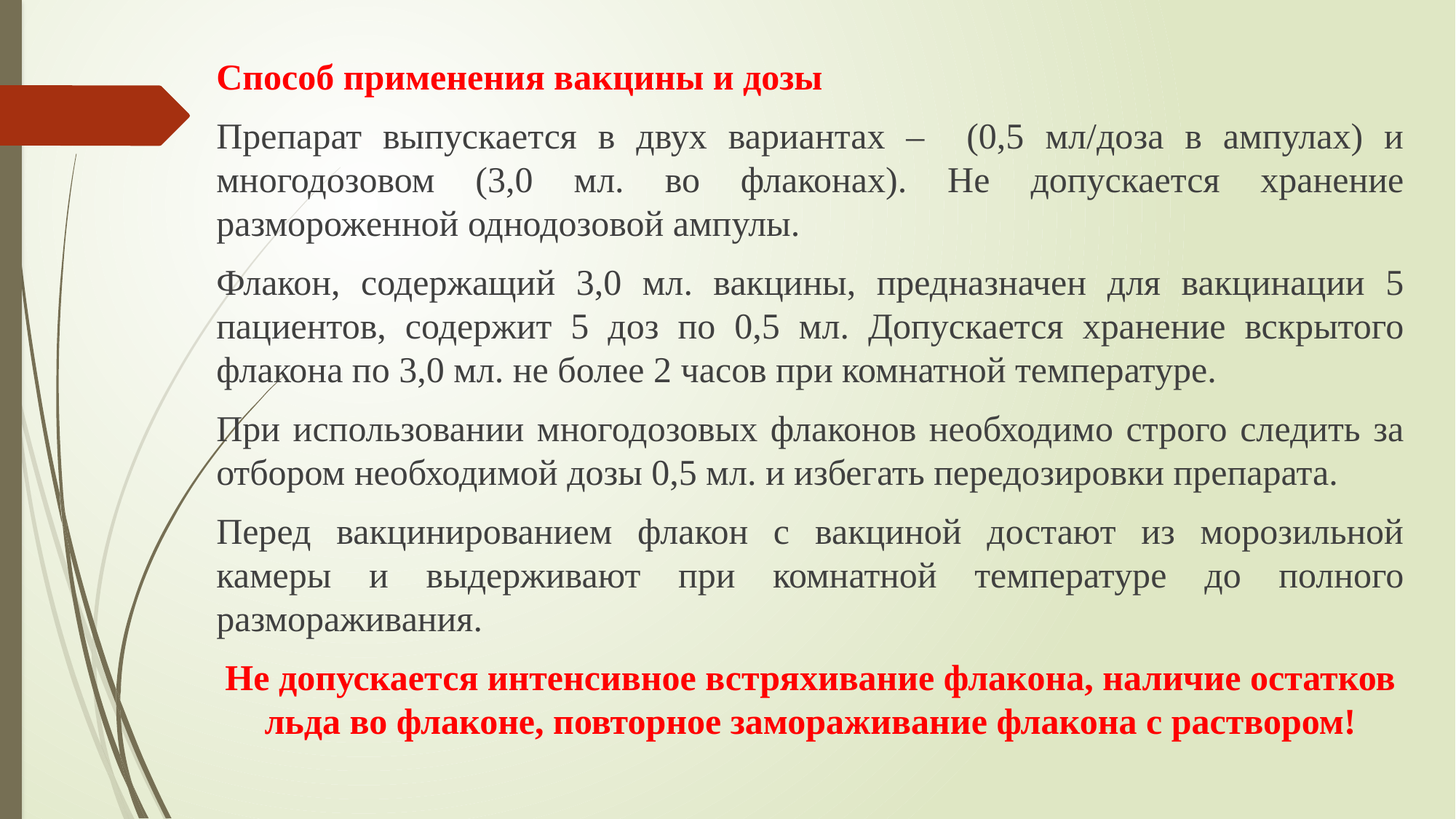

Способ применения вакцины и дозы
Препарат выпускается в двух вариантах –  (0,5 мл/доза в ампулах) и многодозовом (3,0 мл. во флаконах). Не допускается хранение размороженной однодозовой ампулы.
Флакон, содержащий 3,0 мл. вакцины, предназначен для вакцинации 5 пациентов, содержит 5 доз по 0,5 мл. Допускается хранение вскрытого флакона по 3,0 мл. не более 2 часов при комнатной температуре.
При использовании многодозовых флаконов необходимо строго следить за отбором необходимой дозы 0,5 мл. и избегать передозировки препарата.
Перед вакцинированием флакон с вакциной достают из морозильной камеры и выдерживают при комнатной температуре до полного размораживания.
Не допускается интенсивное встряхивание флакона, наличие остатков льда во флаконе, повторное замораживание флакона с раствором!